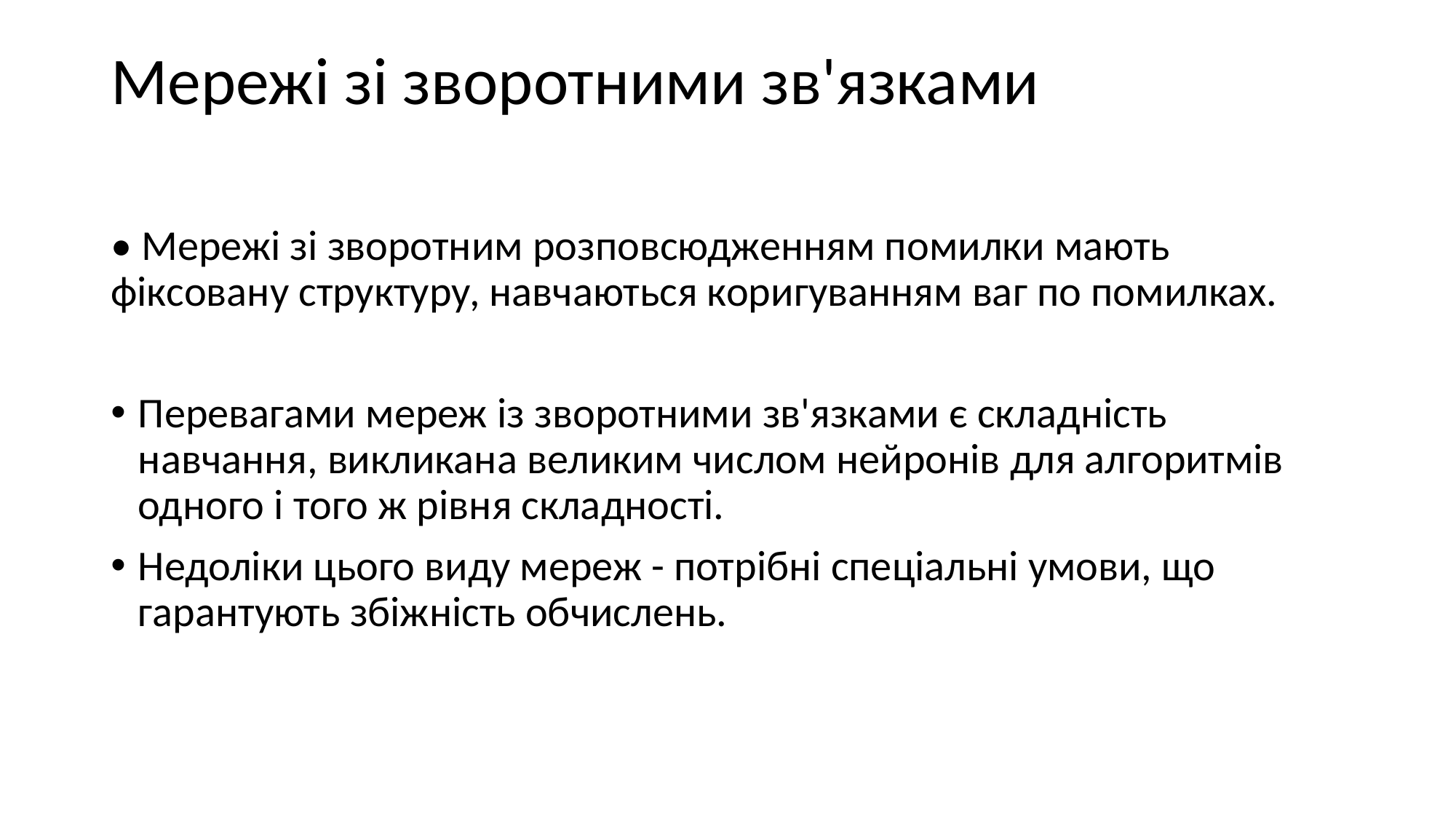

# Мережі зі зворотними зв'язками
• Мережі зі зворотним розповсюдженням помилки мають фіксовану структуру, навчаються коригуванням ваг по помилках.

Перевагами мереж із зворотними зв'язками є складність навчання, викликана великим числом нейронів для алгоритмів одного і того ж рівня складності.
Недоліки цього виду мереж - потрібні спеціальні умови, що гарантують збіжність обчислень.